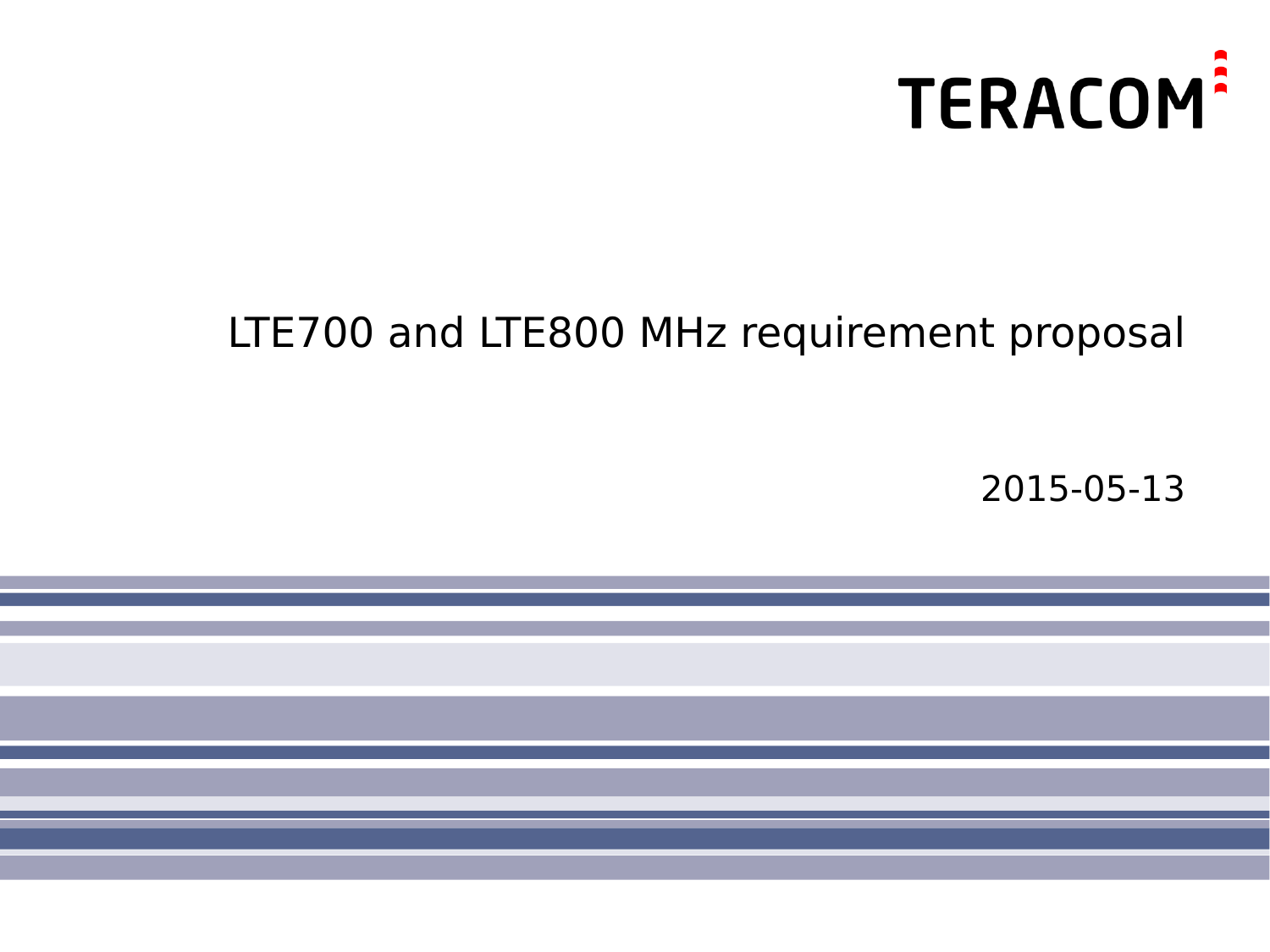

# LTE700 and LTE800 MHz requirement proposal
2015-05-13